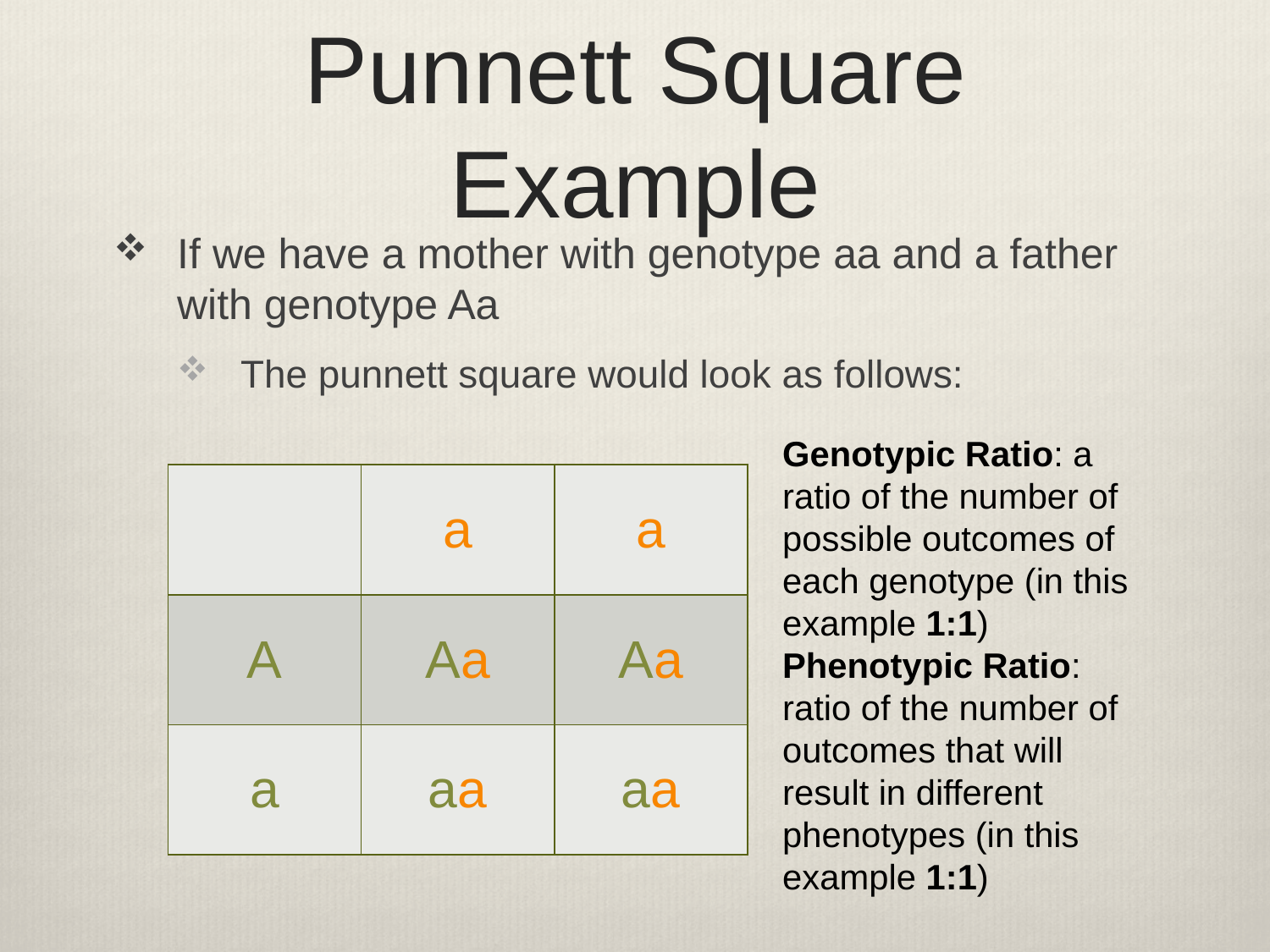

# Punnett Square Example
If we have a mother with genotype aa and a father with genotype Aa
The punnett square would look as follows:
Genotypic Ratio: a ratio of the number of possible outcomes of each genotype (in this example 1:1)
Phenotypic Ratio: ratio of the number of outcomes that will result in different phenotypes (in this example 1:1)
|  | a | a |
| --- | --- | --- |
| A | Aa | Aa |
| a | aa | aa |